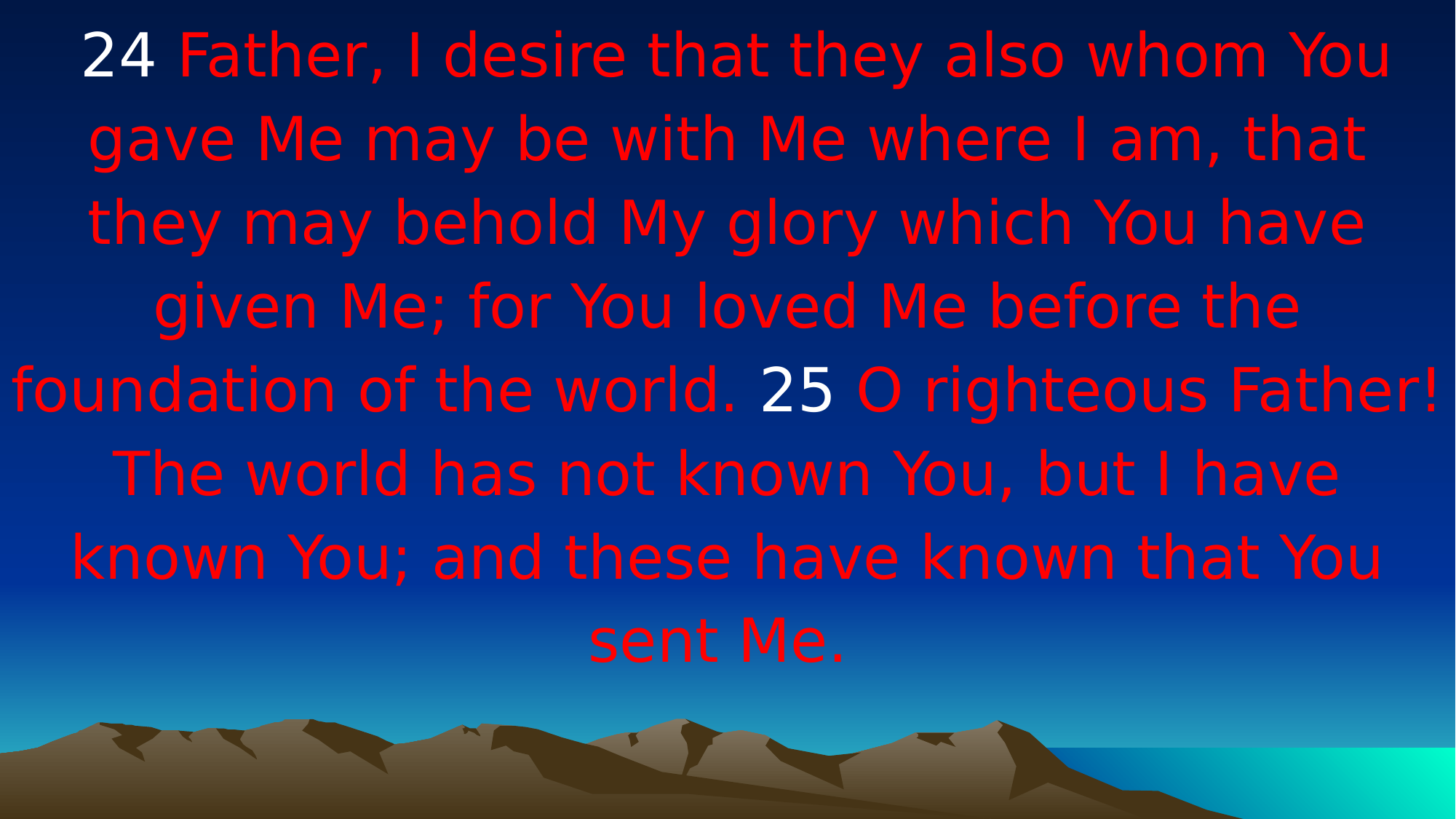

24 Father, I desire that they also whom You gave Me may be with Me where I am, that they may behold My glory which You have given Me; for You loved Me before the foundation of the world. 25 O righteous Father! The world has not known You, but I have known You; and these have known that You sent Me.